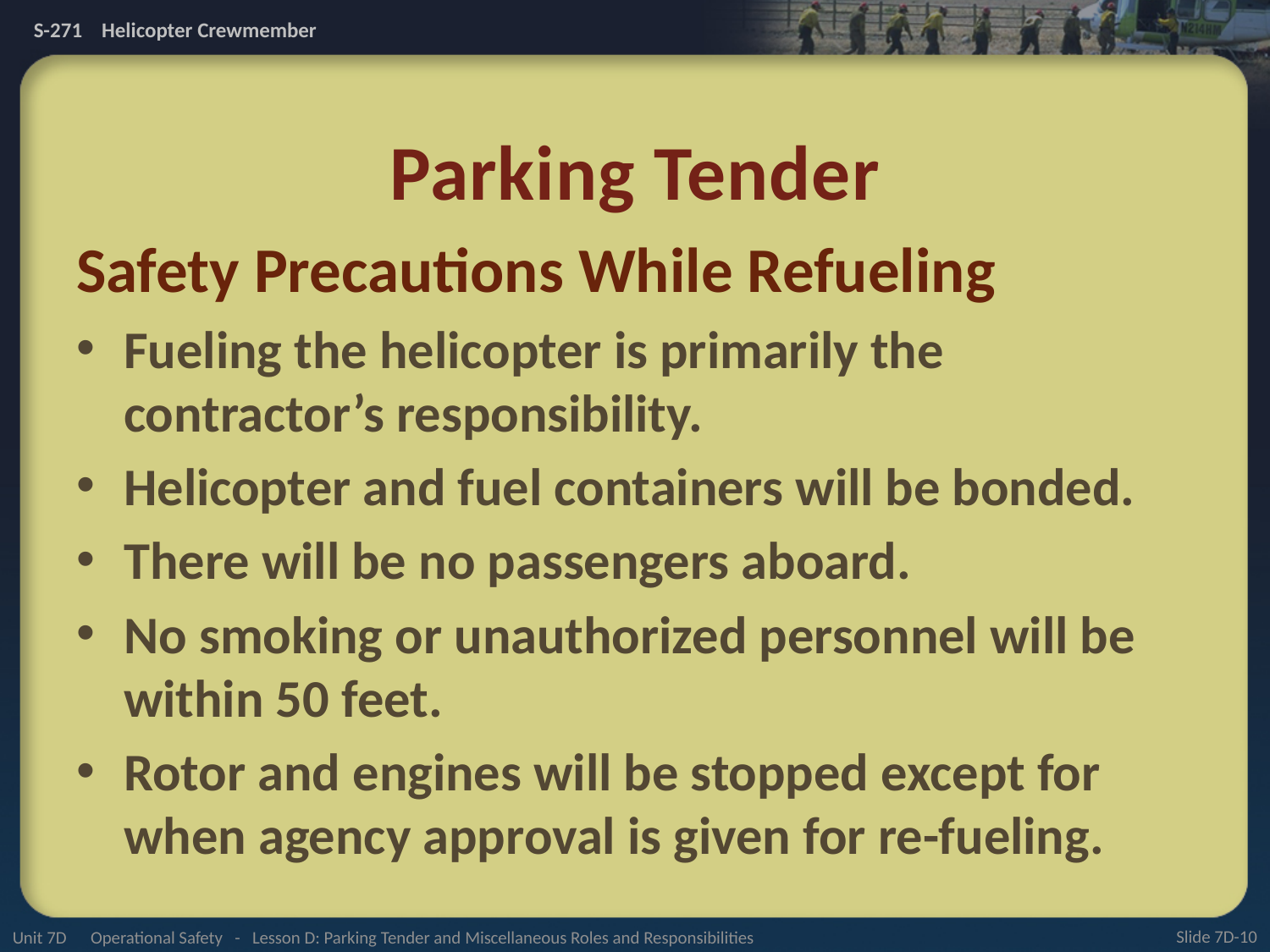

# Parking Tender
Safety Precautions While Refueling
Fueling the helicopter is primarily the contractor’s responsibility.
Helicopter and fuel containers will be bonded.
There will be no passengers aboard.
No smoking or unauthorized personnel will be within 50 feet.
Rotor and engines will be stopped except for when agency approval is given for re-fueling.

Unit 7D      Operational Safety   -   Lesson D: Parking Tender and Miscellaneous Roles and Responsibilities
Slide 7D-10